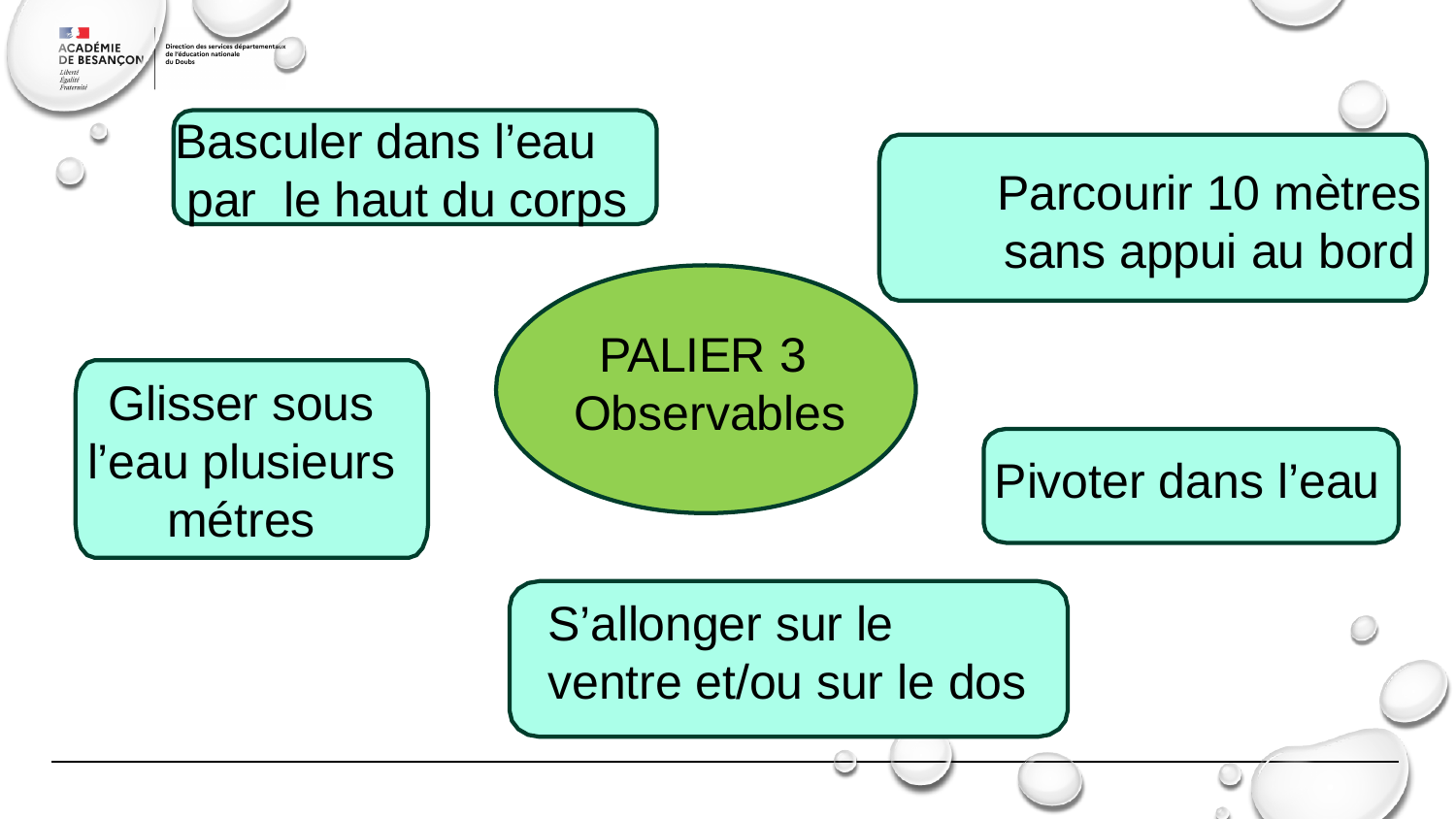

# Basculer dans l’eau par  le haut du corps

Parcourir 10 mètres
sans appui au bord

PALIER 3  Observables

Glisser sous l’eau plusieurs métres

Pivoter dans l’eau

S’allonger sur le ventre et/ou sur le dos